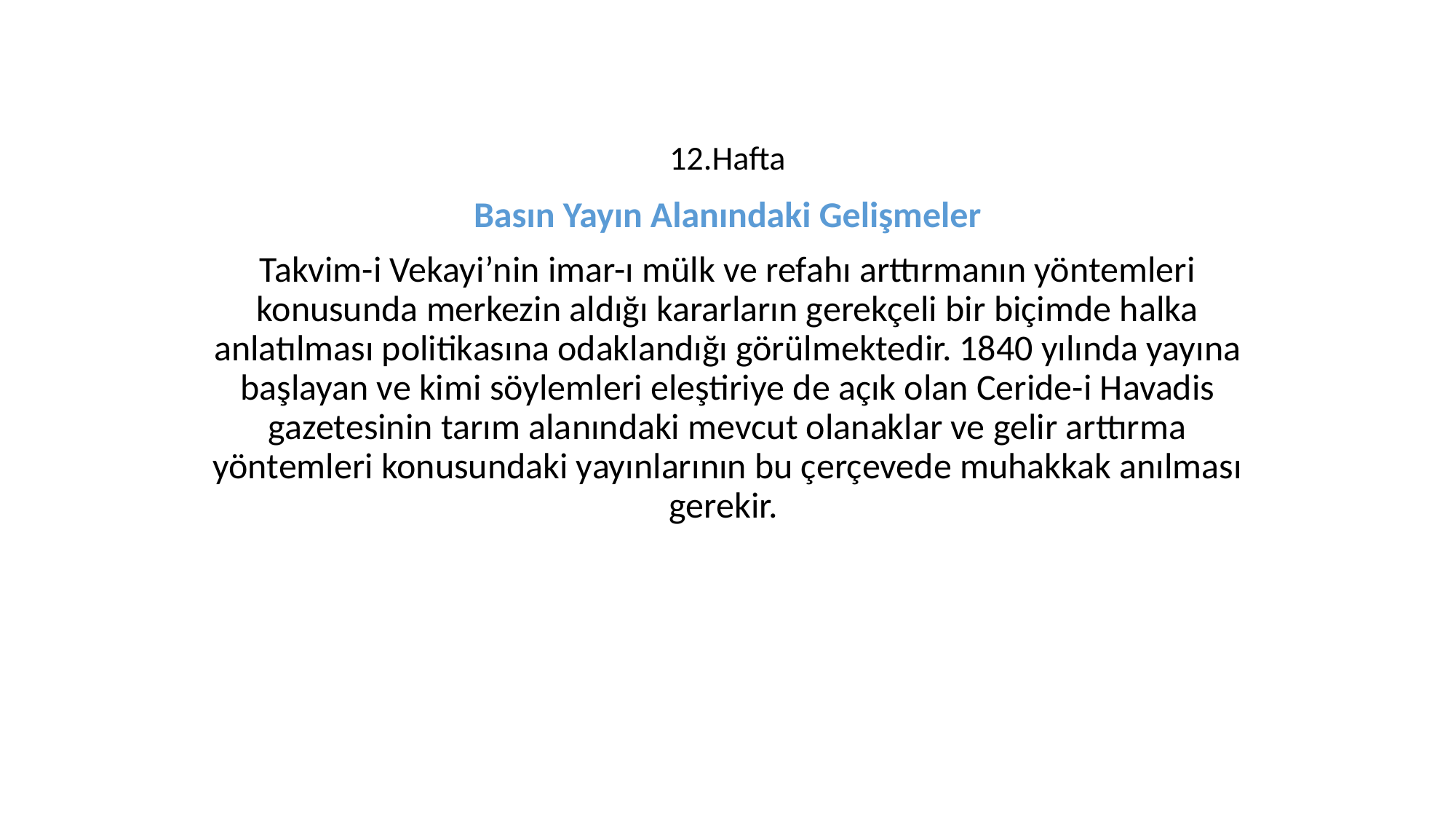

# 12.Hafta
Basın Yayın Alanındaki Gelişmeler
Takvim-i Vekayi’nin imar-ı mülk ve refahı arttırmanın yöntemleri konusunda merkezin aldığı kararların gerekçeli bir biçimde halka anlatılması politikasına odaklandığı görülmektedir. 1840 yılında yayına başlayan ve kimi söylemleri eleştiriye de açık olan Ceride-i Havadis gazetesinin tarım alanındaki mevcut olanaklar ve gelir arttırma yöntemleri konusundaki yayınlarının bu çerçevede muhakkak anılması gerekir.